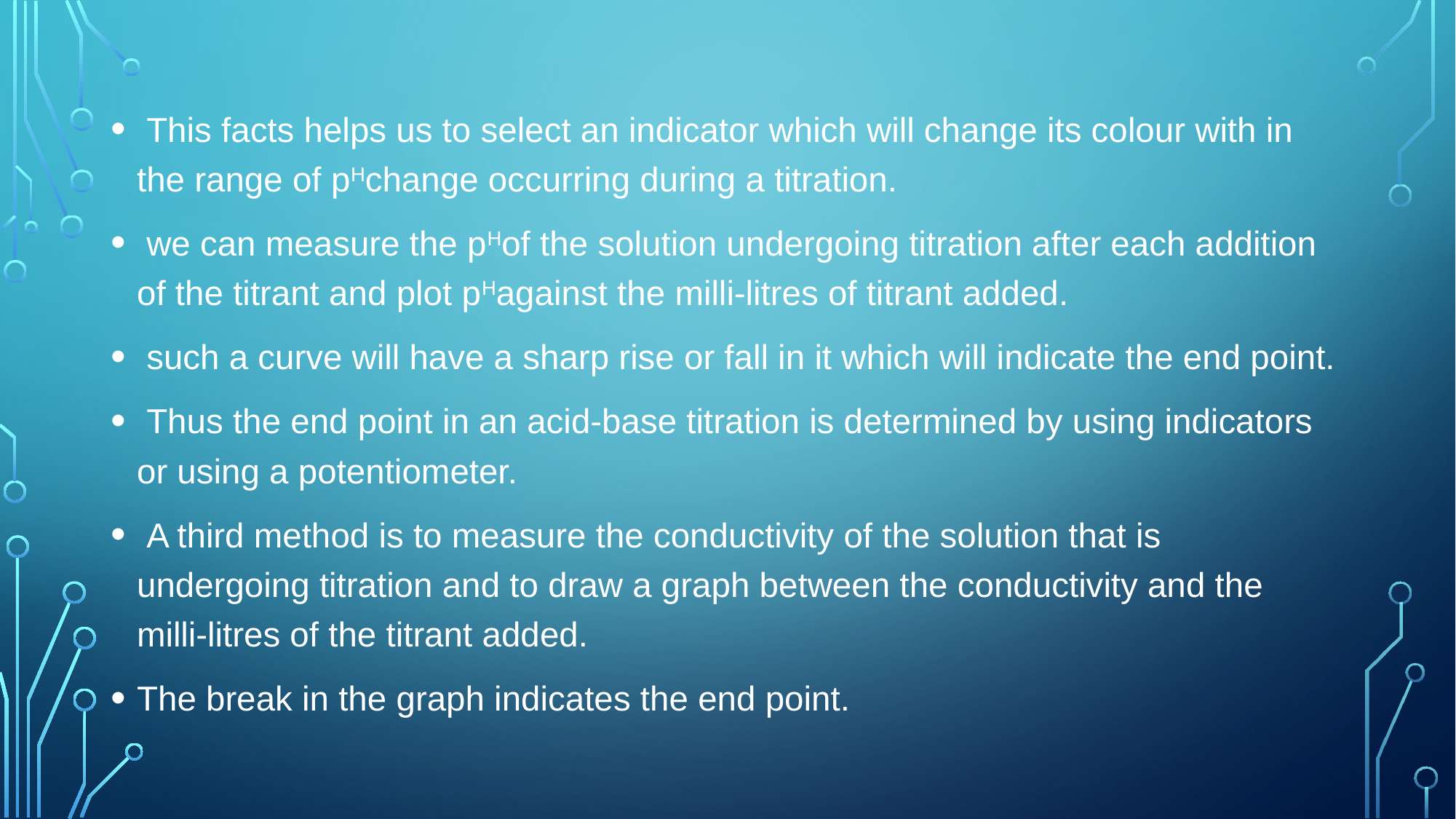

This facts helps us to select an indicator which will change its colour with in the range of pHchange occurring during a titration.
 we can measure the pHof the solution undergoing titration after each addition of the titrant and plot pHagainst the milli-litres of titrant added.
 such a curve will have a sharp rise or fall in it which will indicate the end point.
 Thus the end point in an acid-base titration is determined by using indicators or using a potentiometer.
 A third method is to measure the conductivity of the solution that is undergoing titration and to draw a graph between the conductivity and the milli-litres of the titrant added.
The break in the graph indicates the end point.